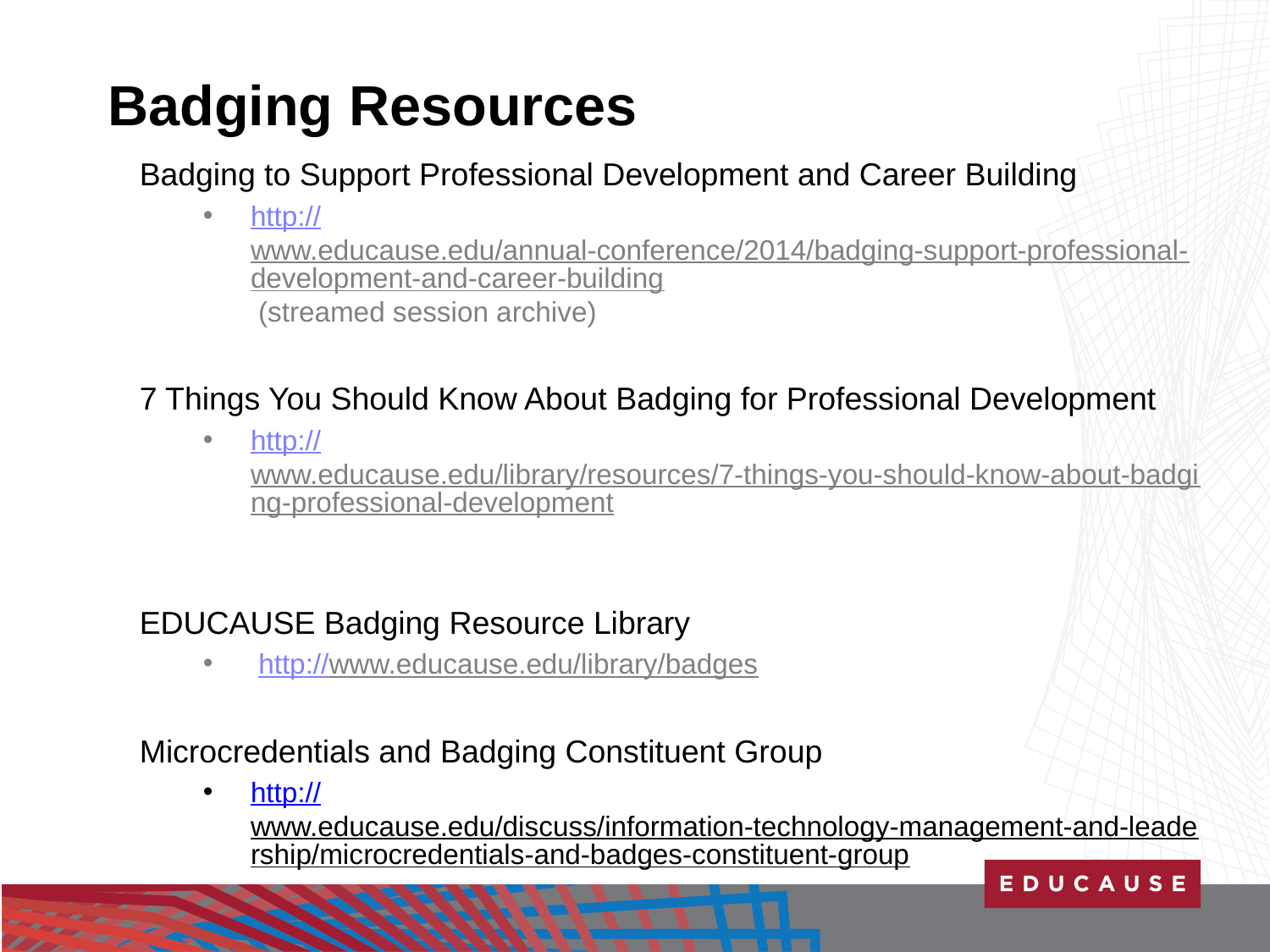

# Badging Resources
Badging to Support Professional Development and Career Building
http://www.educause.edu/annual-conference/2014/badging-support-professional-development-and-career-building (streamed session archive)

7 Things You Should Know About Badging for Professional Development
http://www.educause.edu/library/resources/7-things-you-should-know-about-badging-professional-development

EDUCAUSE Badging Resource Library
 http://www.educause.edu/library/badges

Microcredentials and Badging Constituent Group
http://www.educause.edu/discuss/information-technology-management-and-leadership/microcredentials-and-badges-constituent-group

EDUCAUSE Badging Program
http://www.educause.edu/badging